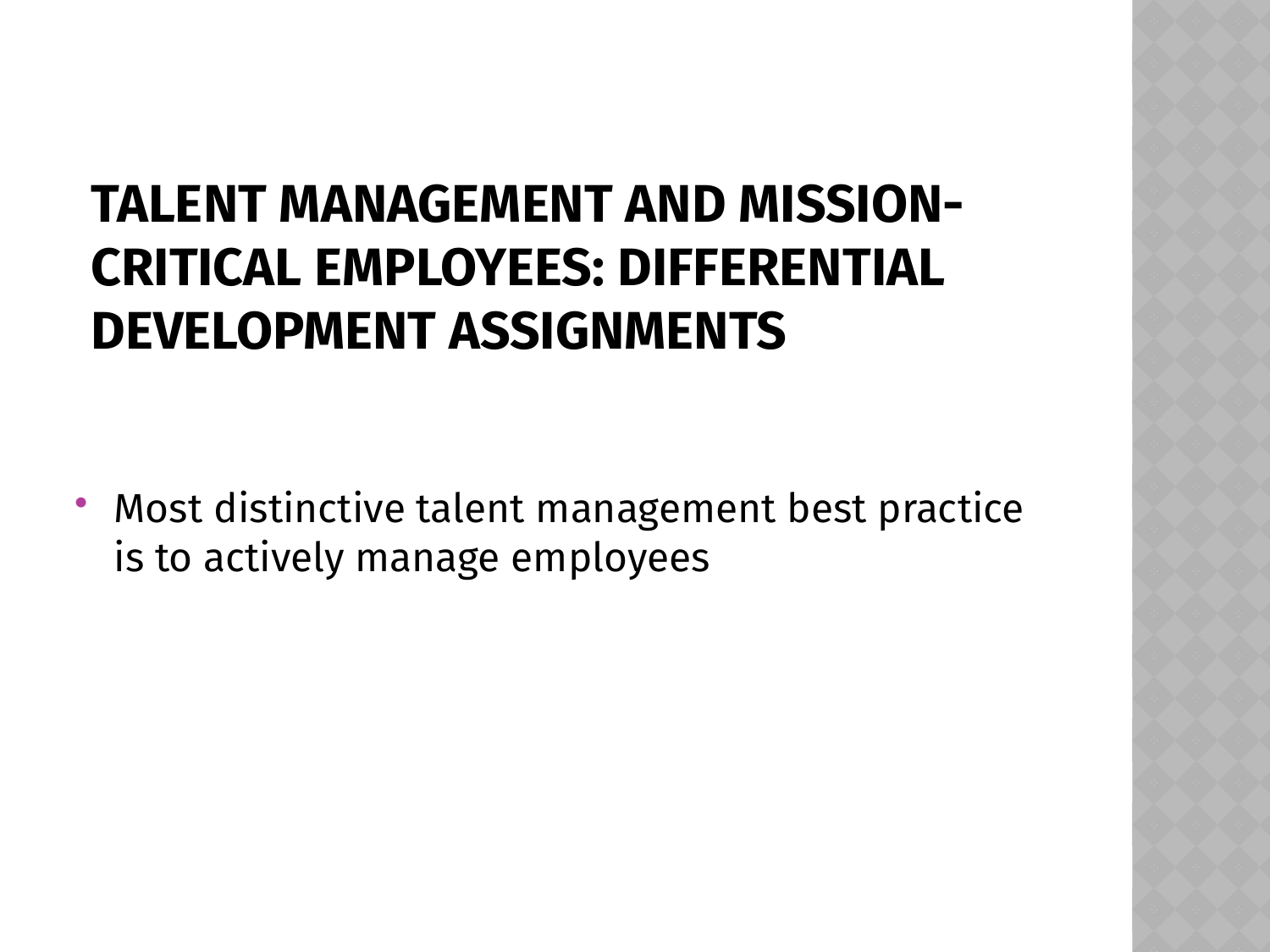

# TALENT MANAGEMENT AND MISSION-CRITICAL EMPLOYEES: DIFFERENTIAL DEVELOPMENT ASSIGNMENTS
Most distinctive talent management best practice is to actively manage employees